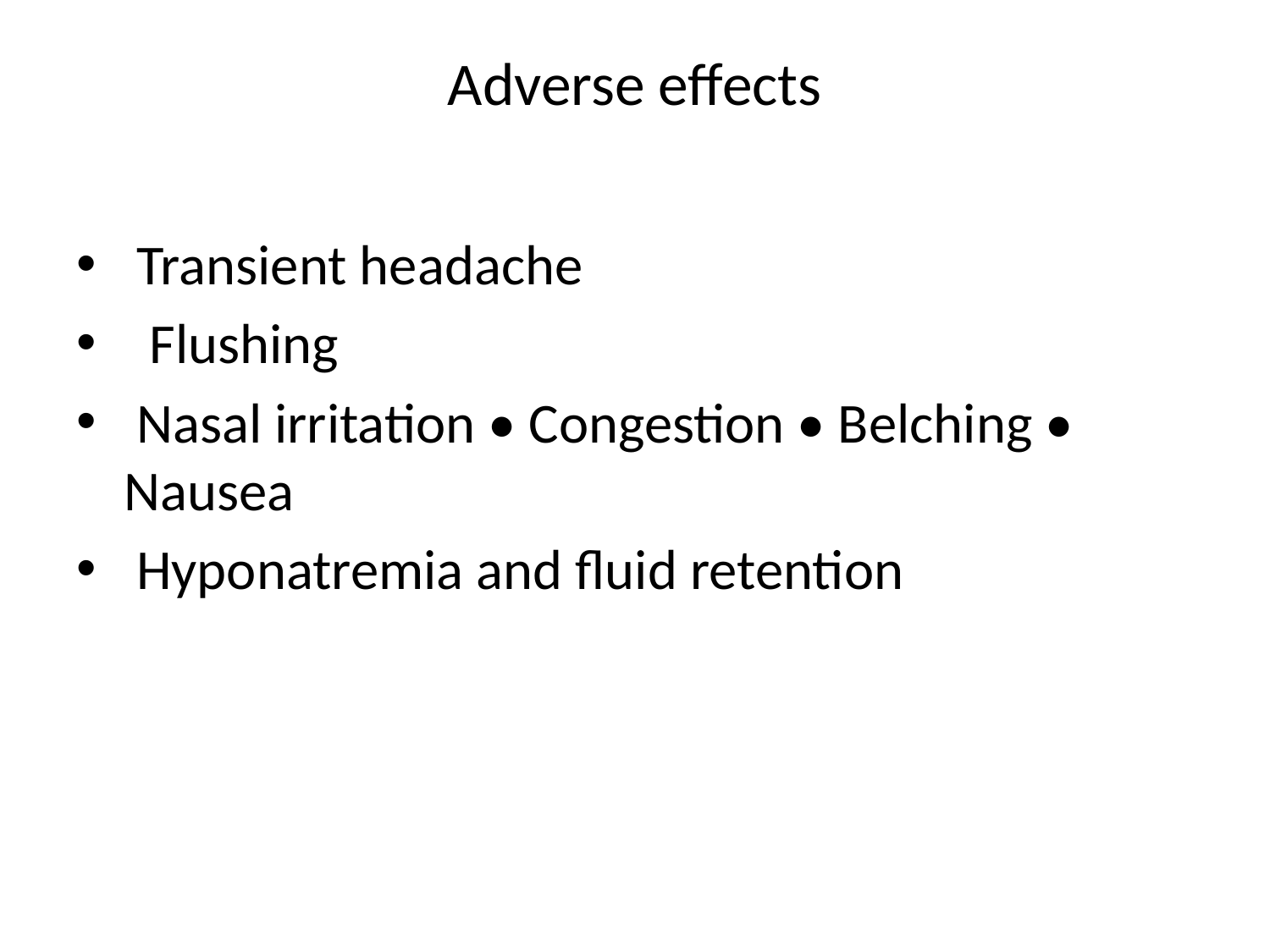

# Adverse effects
 Transient headache
  Flushing
 Nasal irritation • Congestion • Belching • Nausea
 Hyponatremia and fluid retention